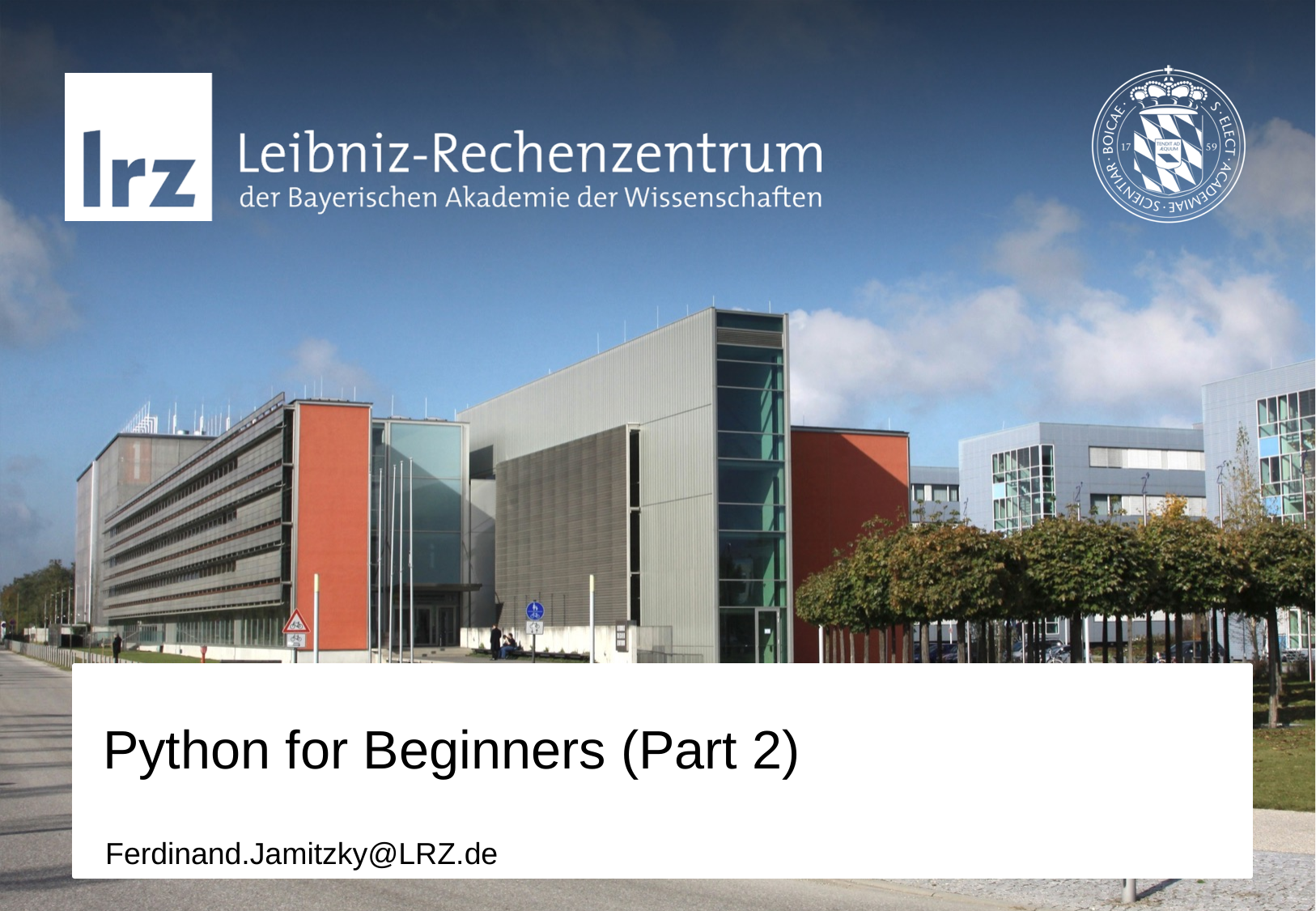

# Python for Beginners (Part 2)
Ferdinand.Jamitzky@LRZ.de